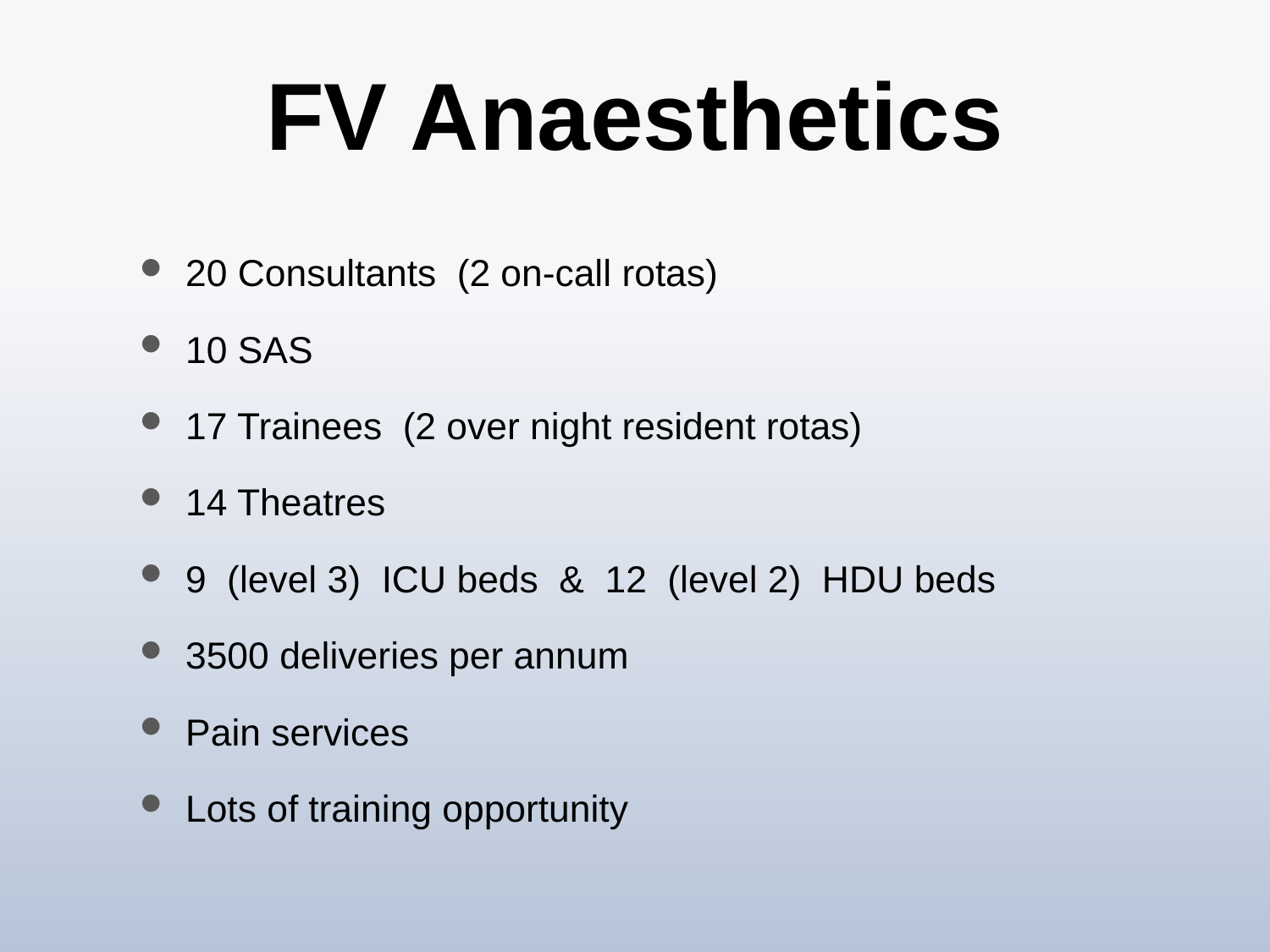

# FV Anaesthetics
20 Consultants  (2 on-call rotas)
10 SAS
17 Trainees  (2 over night resident rotas)
14 Theatres
9  (level 3)  ICU beds  &  12  (level 2)  HDU beds
3500 deliveries per annum
Pain services
Lots of training opportunity